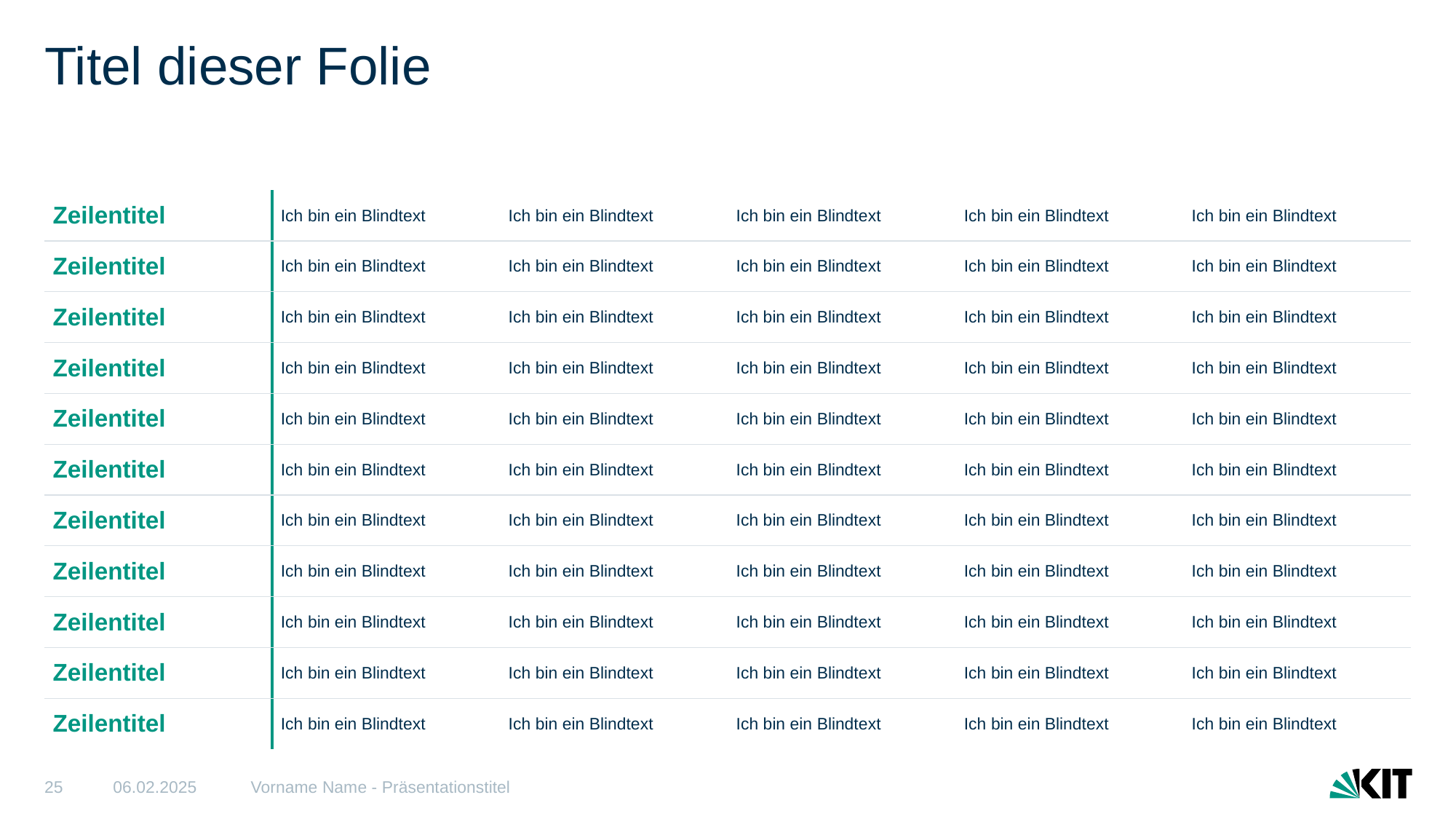

# Titel dieser Folie
| Zeilentitel | Ich bin ein Blindtext | Ich bin ein Blindtext | Ich bin ein Blindtext | Ich bin ein Blindtext | Ich bin ein Blindtext |
| --- | --- | --- | --- | --- | --- |
| Zeilentitel | Ich bin ein Blindtext | Ich bin ein Blindtext | Ich bin ein Blindtext | Ich bin ein Blindtext | Ich bin ein Blindtext |
| Zeilentitel | Ich bin ein Blindtext | Ich bin ein Blindtext | Ich bin ein Blindtext | Ich bin ein Blindtext | Ich bin ein Blindtext |
| Zeilentitel | Ich bin ein Blindtext | Ich bin ein Blindtext | Ich bin ein Blindtext | Ich bin ein Blindtext | Ich bin ein Blindtext |
| Zeilentitel | Ich bin ein Blindtext | Ich bin ein Blindtext | Ich bin ein Blindtext | Ich bin ein Blindtext | Ich bin ein Blindtext |
| Zeilentitel | Ich bin ein Blindtext | Ich bin ein Blindtext | Ich bin ein Blindtext | Ich bin ein Blindtext | Ich bin ein Blindtext |
| Zeilentitel | Ich bin ein Blindtext | Ich bin ein Blindtext | Ich bin ein Blindtext | Ich bin ein Blindtext | Ich bin ein Blindtext |
| Zeilentitel | Ich bin ein Blindtext | Ich bin ein Blindtext | Ich bin ein Blindtext | Ich bin ein Blindtext | Ich bin ein Blindtext |
| Zeilentitel | Ich bin ein Blindtext | Ich bin ein Blindtext | Ich bin ein Blindtext | Ich bin ein Blindtext | Ich bin ein Blindtext |
| Zeilentitel | Ich bin ein Blindtext | Ich bin ein Blindtext | Ich bin ein Blindtext | Ich bin ein Blindtext | Ich bin ein Blindtext |
| Zeilentitel | Ich bin ein Blindtext | Ich bin ein Blindtext | Ich bin ein Blindtext | Ich bin ein Blindtext | Ich bin ein Blindtext |
25
06.02.2025
Vorname Name - Präsentationstitel